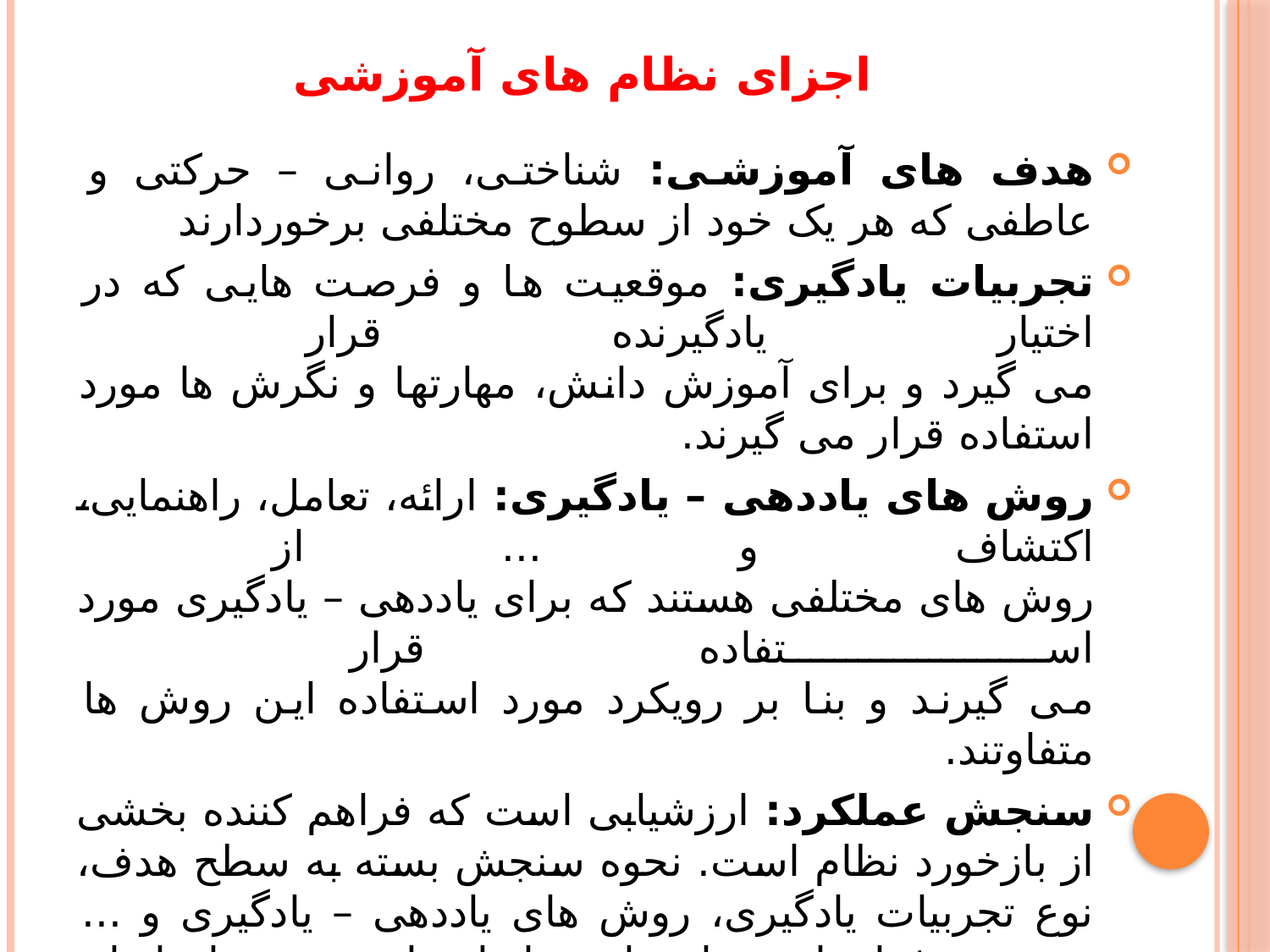

# اجزای نظام های آموزشی
هدف های آموزشی: شناختی، روانی – حرکتی و عاطفی که هر یک خود از سطوح مختلفی برخوردارند
تجربیات یادگیری: موقعیت ها و فرصت هایی که در اختیار یادگیرنده قرار
می گیرد و برای آموزش دانش، مهارتها و نگرش ها مورد استفاده قرار می گیرند.
روش های یاددهی – یادگیری: ارائه، تعامل، راهنمایی، اکتشاف و ... از
روش های مختلفی هستند که برای یاددهی – یادگیری مورد استفاده قرار
می گیرند و بنا بر رویکرد مورد استفاده این روش ها متفاوتند.
سنجش عملکرد: ارزشیابی است که فراهم کننده بخشی از بازخورد نظام است. نحوه سنجش بسته به سطح هدف، نوع تجربیات یادگیری، روش های یاددهی – یادگیری و ... متنوعند. فراخوانی، بازسازی، ابداع پاسخ و ... از انواع روش های ارزشیابی هستند.
بازده: هدف کلی نظام آموزشی است که می تواند کسب علم، مصرف علم یا تولید آن باشد.